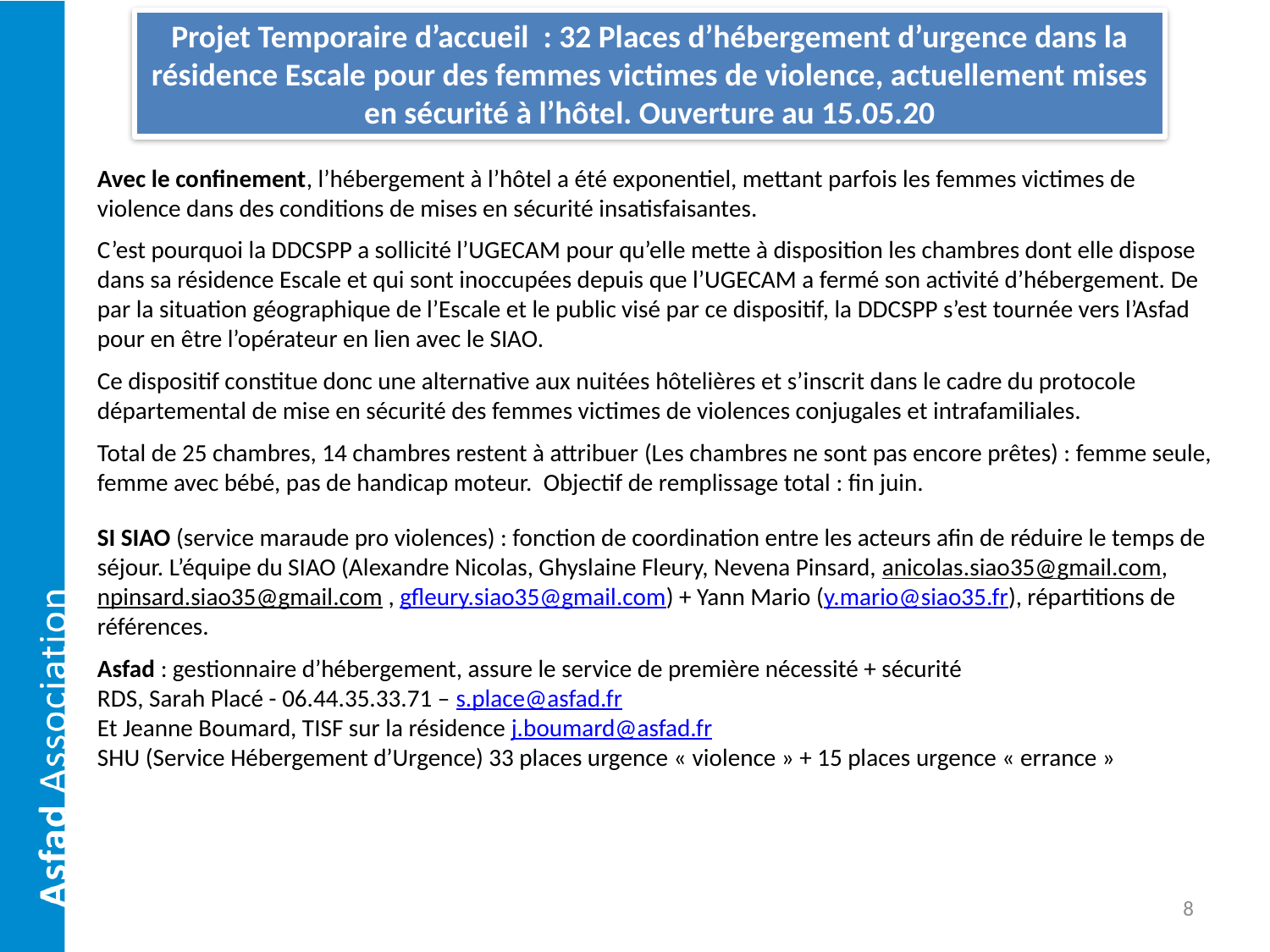

Projet Temporaire d’accueil  : 32 Places d’hébergement d’urgence dans la résidence Escale pour des femmes victimes de violence, actuellement mises en sécurité à l’hôtel. Ouverture au 15.05.20
Avec le confinement, l’hébergement à l’hôtel a été exponentiel, mettant parfois les femmes victimes de violence dans des conditions de mises en sécurité insatisfaisantes.

C’est pourquoi la DDCSPP a sollicité l’UGECAM pour qu’elle mette à disposition les chambres dont elle dispose dans sa résidence Escale et qui sont inoccupées depuis que l’UGECAM a fermé son activité d’hébergement. De par la situation géographique de l’Escale et le public visé par ce dispositif, la DDCSPP s’est tournée vers l’Asfad pour en être l’opérateur en lien avec le SIAO.

Ce dispositif constitue donc une alternative aux nuitées hôtelières et s’inscrit dans le cadre du protocole départemental de mise en sécurité des femmes victimes de violences conjugales et intrafamiliales.

Total de 25 chambres, 14 chambres restent à attribuer (Les chambres ne sont pas encore prêtes) : femme seule, femme avec bébé, pas de handicap moteur.  Objectif de remplissage total : fin juin.

SI SIAO (service maraude pro violences) : fonction de coordination entre les acteurs afin de réduire le temps de séjour. L’équipe du SIAO (Alexandre Nicolas, Ghyslaine Fleury, Nevena Pinsard, anicolas.siao35@gmail.com, npinsard.siao35@gmail.com , gfleury.siao35@gmail.com) + Yann Mario (y.mario@siao35.fr), répartitions de références.

Asfad : gestionnaire d’hébergement, assure le service de première nécessité + sécurité
RDS, Sarah Placé - 06.44.35.33.71 – s.place@asfad.fr
Et Jeanne Boumard, TISF sur la résidence j.boumard@asfad.fr
SHU (Service Hébergement d’Urgence) 33 places urgence « violence » + 15 places urgence « errance »
8